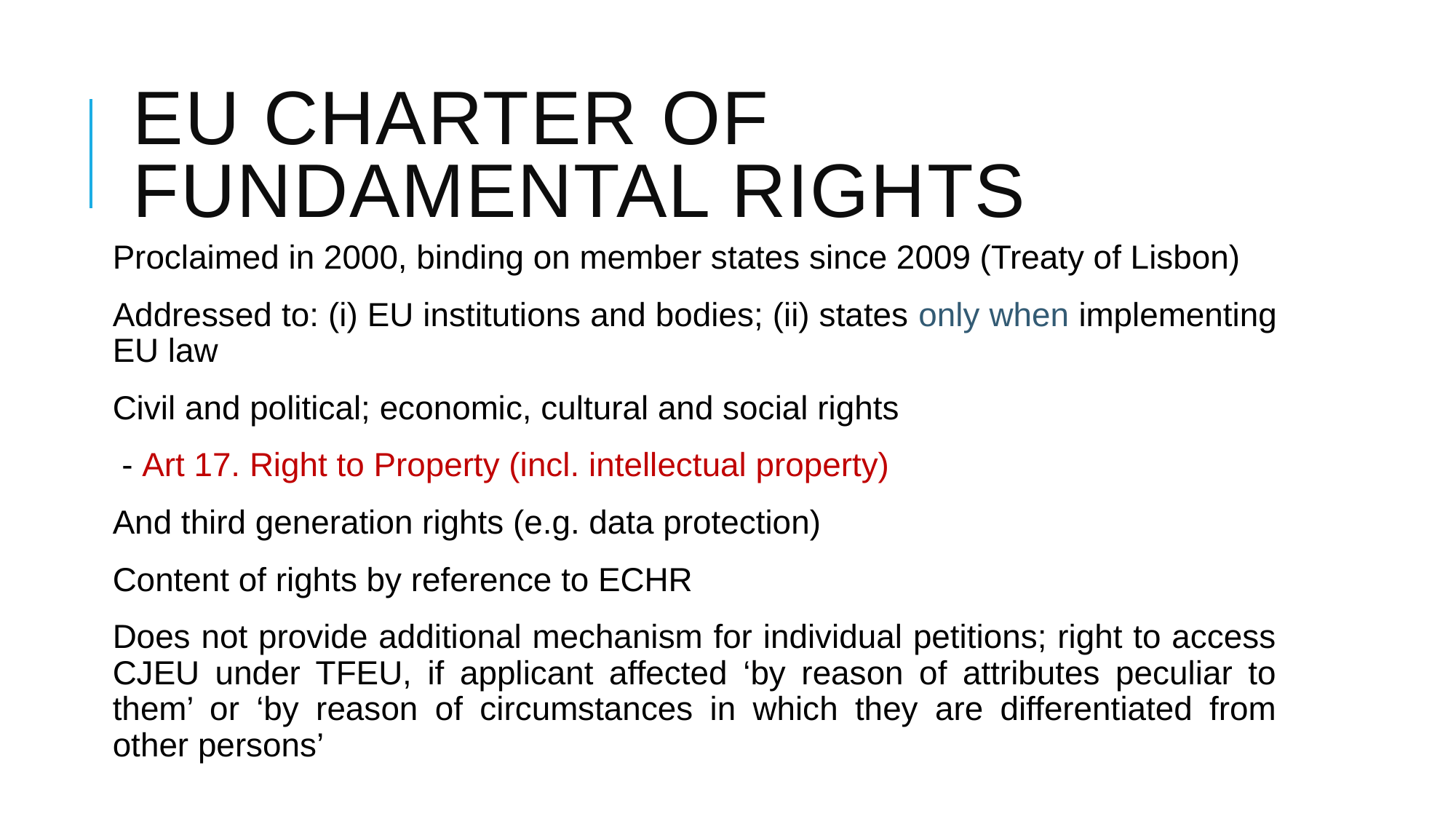

# EU Charter of fundamental rights
Proclaimed in 2000, binding on member states since 2009 (Treaty of Lisbon)
Addressed to: (i) EU institutions and bodies; (ii) states only when implementing EU law
Civil and political; economic, cultural and social rights
 - Art 17. Right to Property (incl. intellectual property)
And third generation rights (e.g. data protection)
Content of rights by reference to ECHR
Does not provide additional mechanism for individual petitions; right to access CJEU under TFEU, if applicant affected ‘by reason of attributes peculiar to them’ or ‘by reason of circumstances in which they are differentiated from other persons’